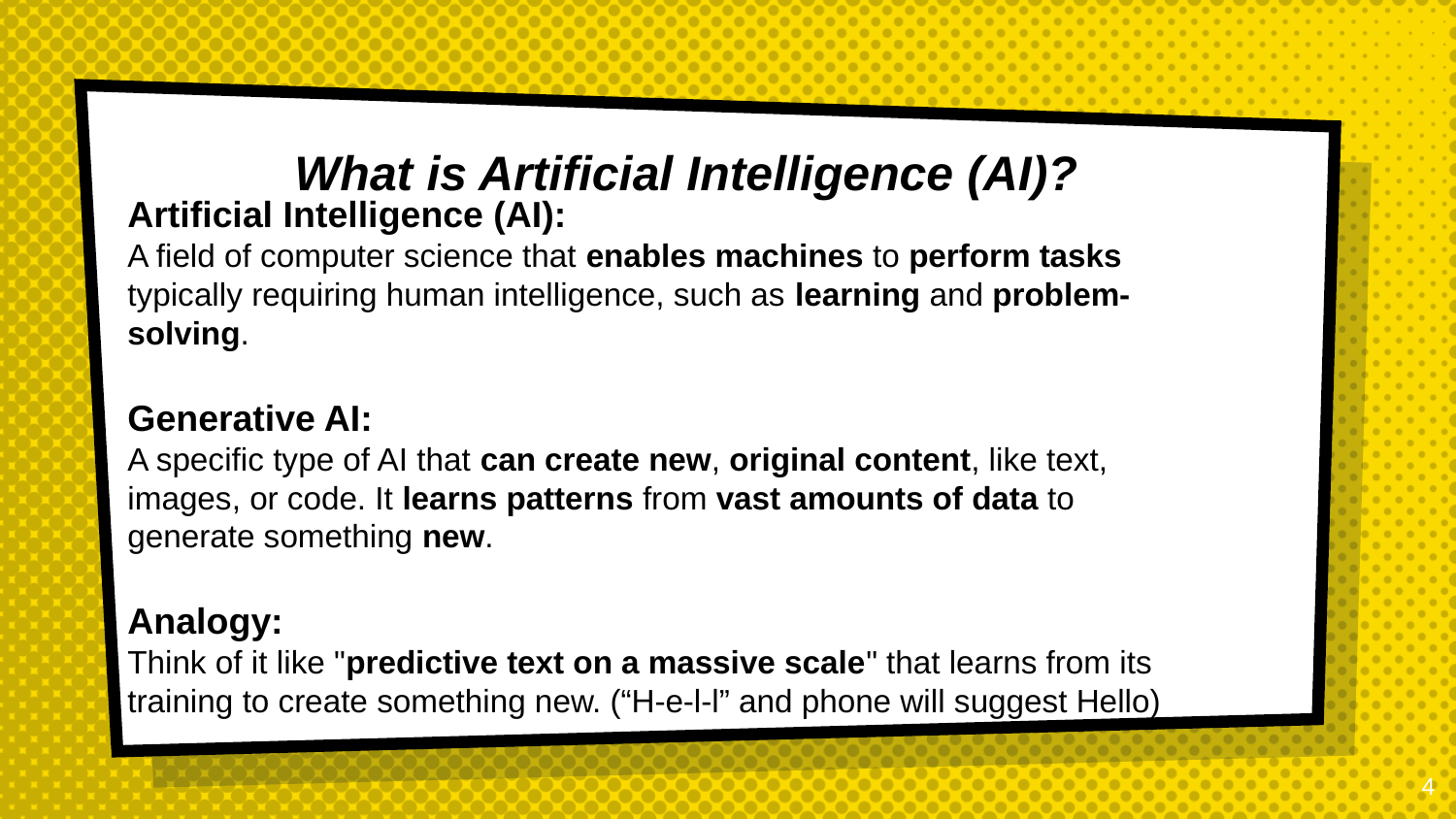

What is Artificial Intelligence (AI)?
Artificial Intelligence (AI):
A field of computer science that enables machines to perform tasks typically requiring human intelligence, such as learning and problem-solving.

Generative AI:
A specific type of AI that can create new, original content, like text, images, or code. It learns patterns from vast amounts of data to generate something new.

Analogy:
Think of it like "predictive text on a massive scale" that learns from its training to create something new. (“H-e-l-l” and phone will suggest Hello)
4